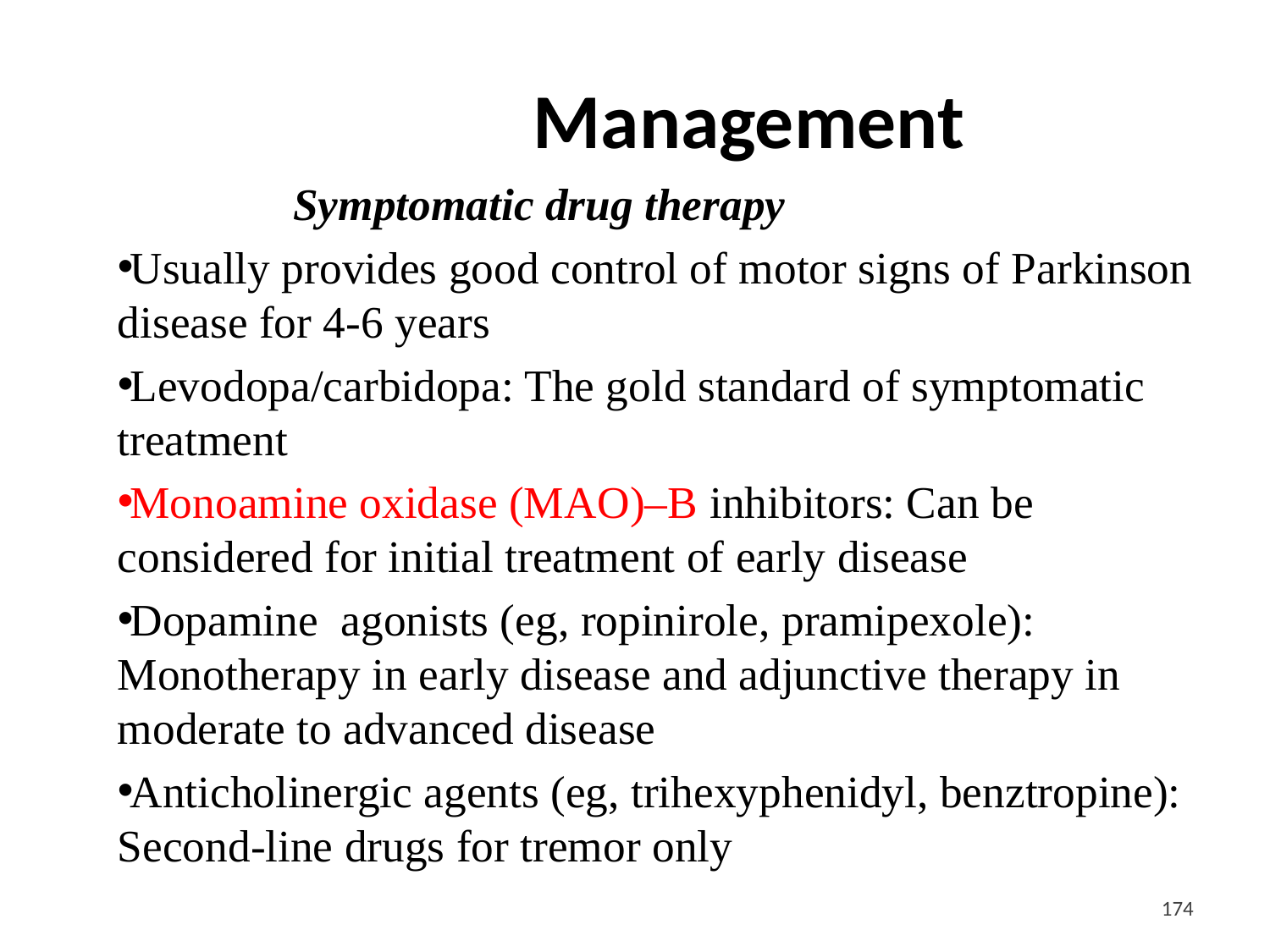

# Management
                   Symptomatic drug therapy
Usually provides good control of motor signs of Parkinson disease for 4-6 years
Levodopa/carbidopa: The gold standard of symptomatic treatment
Monoamine oxidase (MAO)–B inhibitors: Can be considered for initial treatment of early disease
Dopamine  agonists (eg, ropinirole, pramipexole): Monotherapy in early disease and adjunctive therapy in moderate to advanced disease
Anticholinergic agents (eg, trihexyphenidyl, benztropine): Second-line drugs for tremor only

174